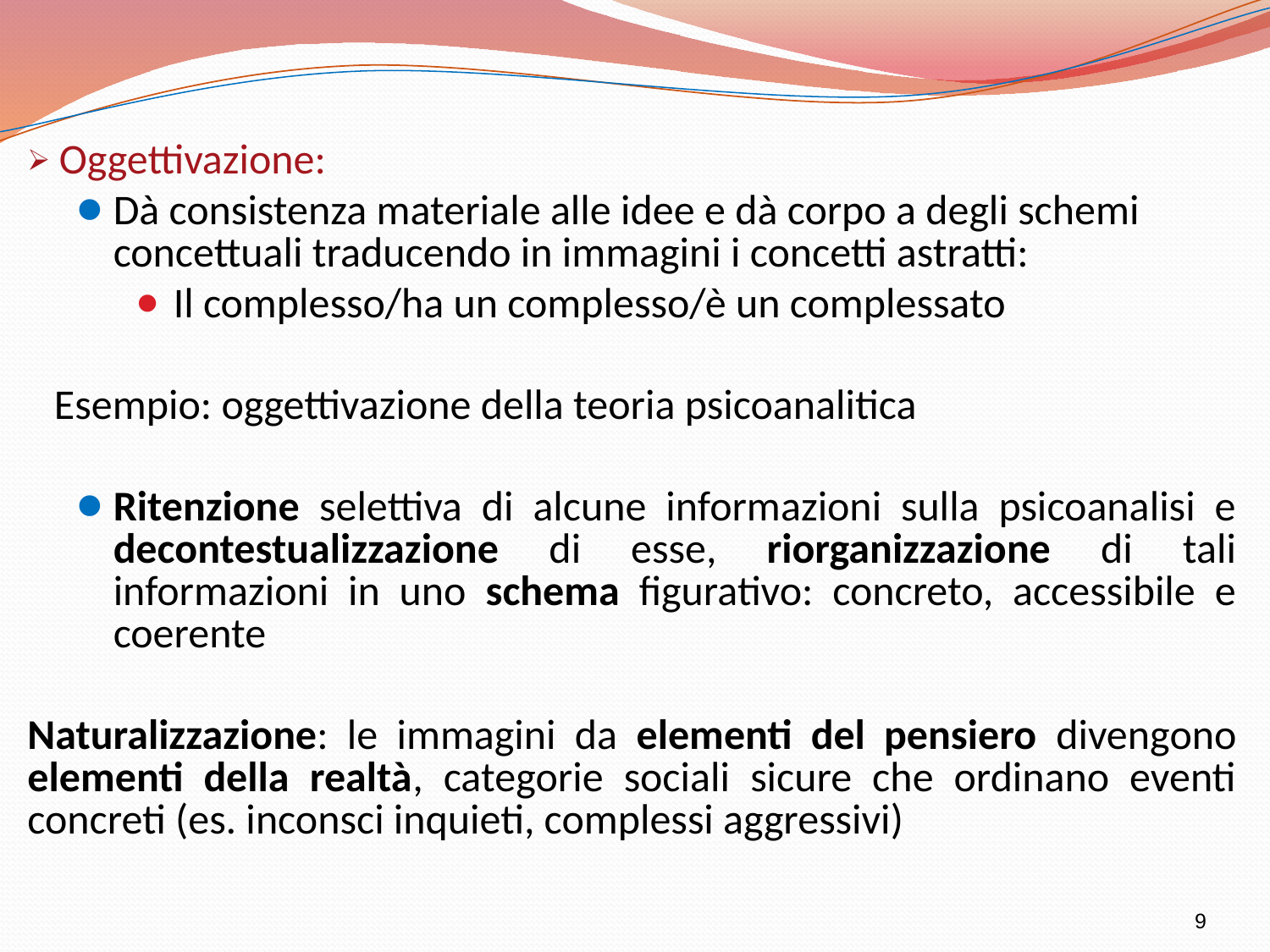

Oggettivazione:
Dà consistenza materiale alle idee e dà corpo a degli schemi concettuali traducendo in immagini i concetti astratti:
Il complesso/ha un complesso/è un complessato

Esempio: oggettivazione della teoria psicoanalitica

Ritenzione selettiva di alcune informazioni sulla psicoanalisi e decontestualizzazione di esse, riorganizzazione di tali informazioni in uno schema figurativo: concreto, accessibile e coerente

Naturalizzazione: le immagini da elementi del pensiero divengono elementi della realtà, categorie sociali sicure che ordinano eventi concreti (es. inconsci inquieti, complessi aggressivi)

9